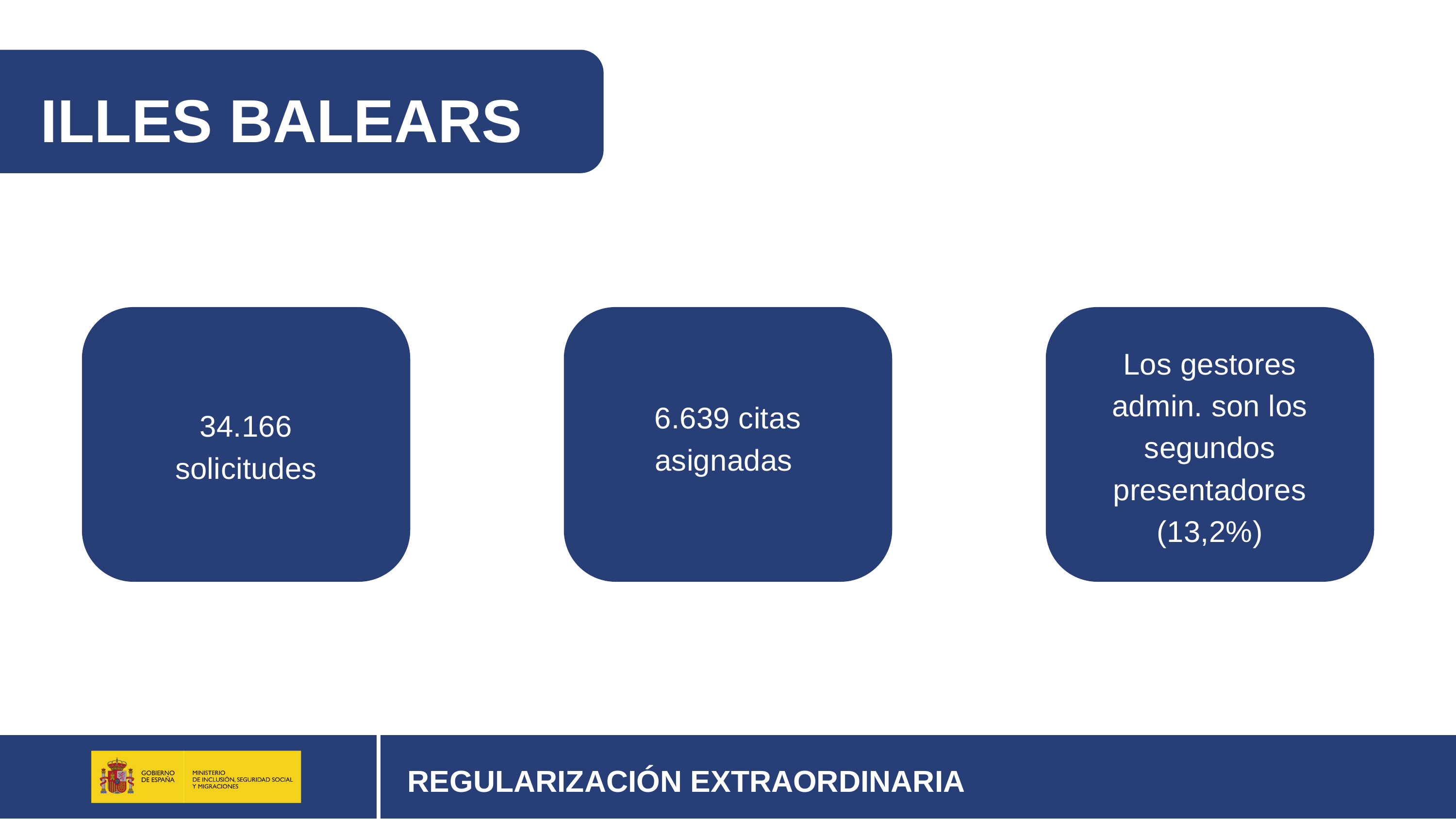

ILLES BALEARS

Los gestores admin. son los segundos presentadores (13,2%)
6.639 citas asignadas
34.166 solicitudes

REGULARIZACIÓN EXTRAORDINARIA